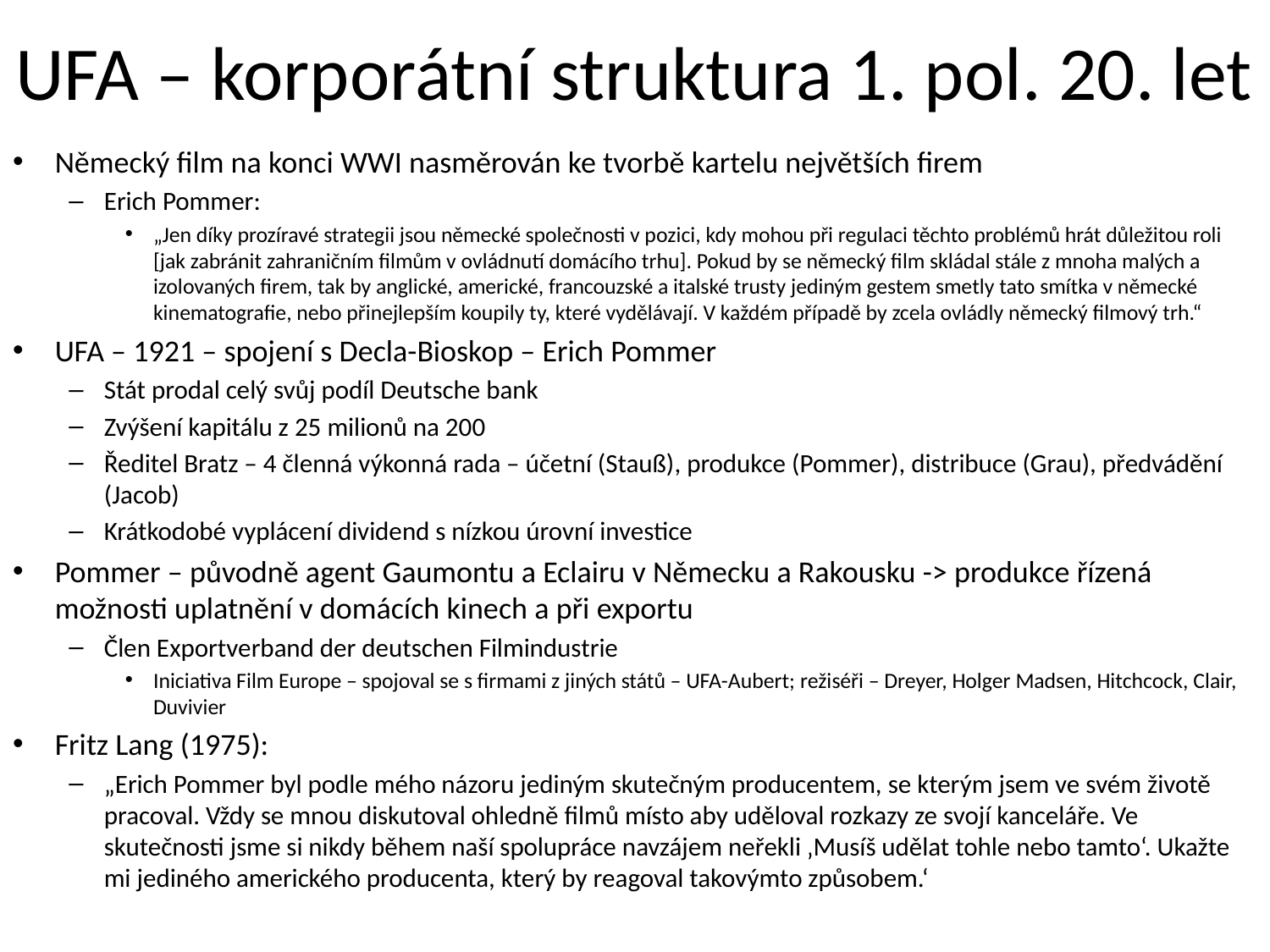

# UFA – korporátní struktura 1. pol. 20. let
Německý film na konci WWI nasměrován ke tvorbě kartelu největších firem
Erich Pommer:
„Jen díky prozíravé strategii jsou německé společnosti v pozici, kdy mohou při regulaci těchto problémů hrát důležitou roli [jak zabránit zahraničním filmům v ovládnutí domácího trhu]. Pokud by se německý film skládal stále z mnoha malých a izolovaných firem, tak by anglické, americké, francouzské a italské trusty jediným gestem smetly tato smítka v německé kinematografie, nebo přinejlepším koupily ty, které vydělávají. V každém případě by zcela ovládly německý filmový trh.“
UFA – 1921 – spojení s Decla-Bioskop – Erich Pommer
Stát prodal celý svůj podíl Deutsche bank
Zvýšení kapitálu z 25 milionů na 200
Ředitel Bratz – 4 členná výkonná rada – účetní (Stauß), produkce (Pommer), distribuce (Grau), předvádění (Jacob)
Krátkodobé vyplácení dividend s nízkou úrovní investice
Pommer – původně agent Gaumontu a Eclairu v Německu a Rakousku -> produkce řízená možnosti uplatnění v domácích kinech a při exportu
Člen Exportverband der deutschen Filmindustrie
Iniciativa Film Europe – spojoval se s firmami z jiných států – UFA-Aubert; režiséři – Dreyer, Holger Madsen, Hitchcock, Clair, Duvivier
Fritz Lang (1975):
„Erich Pommer byl podle mého názoru jediným skutečným producentem, se kterým jsem ve svém životě pracoval. Vždy se mnou diskutoval ohledně filmů místo aby uděloval rozkazy ze svojí kanceláře. Ve skutečnosti jsme si nikdy během naší spolupráce navzájem neřekli ‚Musíš udělat tohle nebo tamto‘. Ukažte mi jediného amerického producenta, který by reagoval takovýmto způsobem.‘